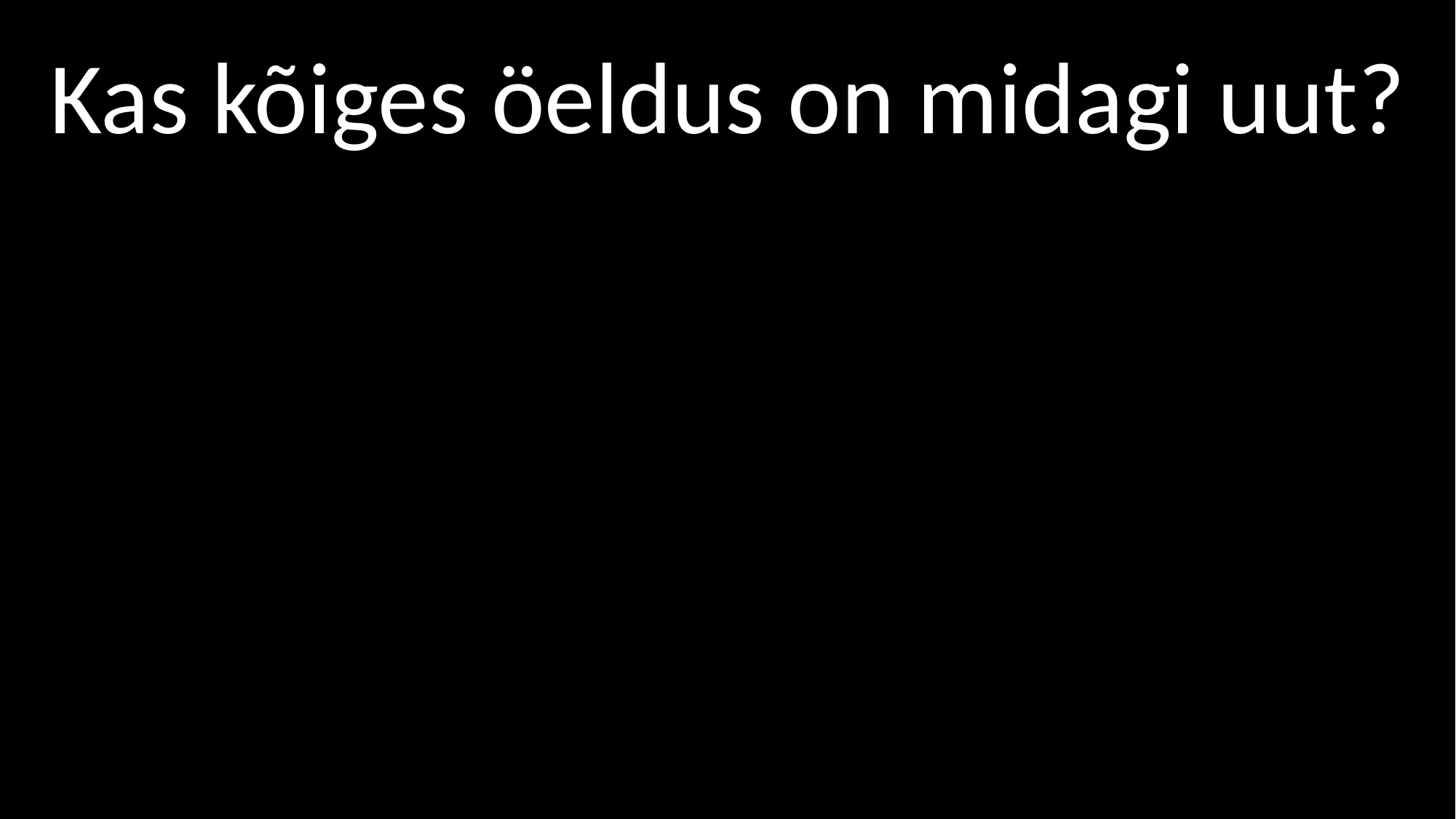

# Kas kõiges öeldus on midagi uut?